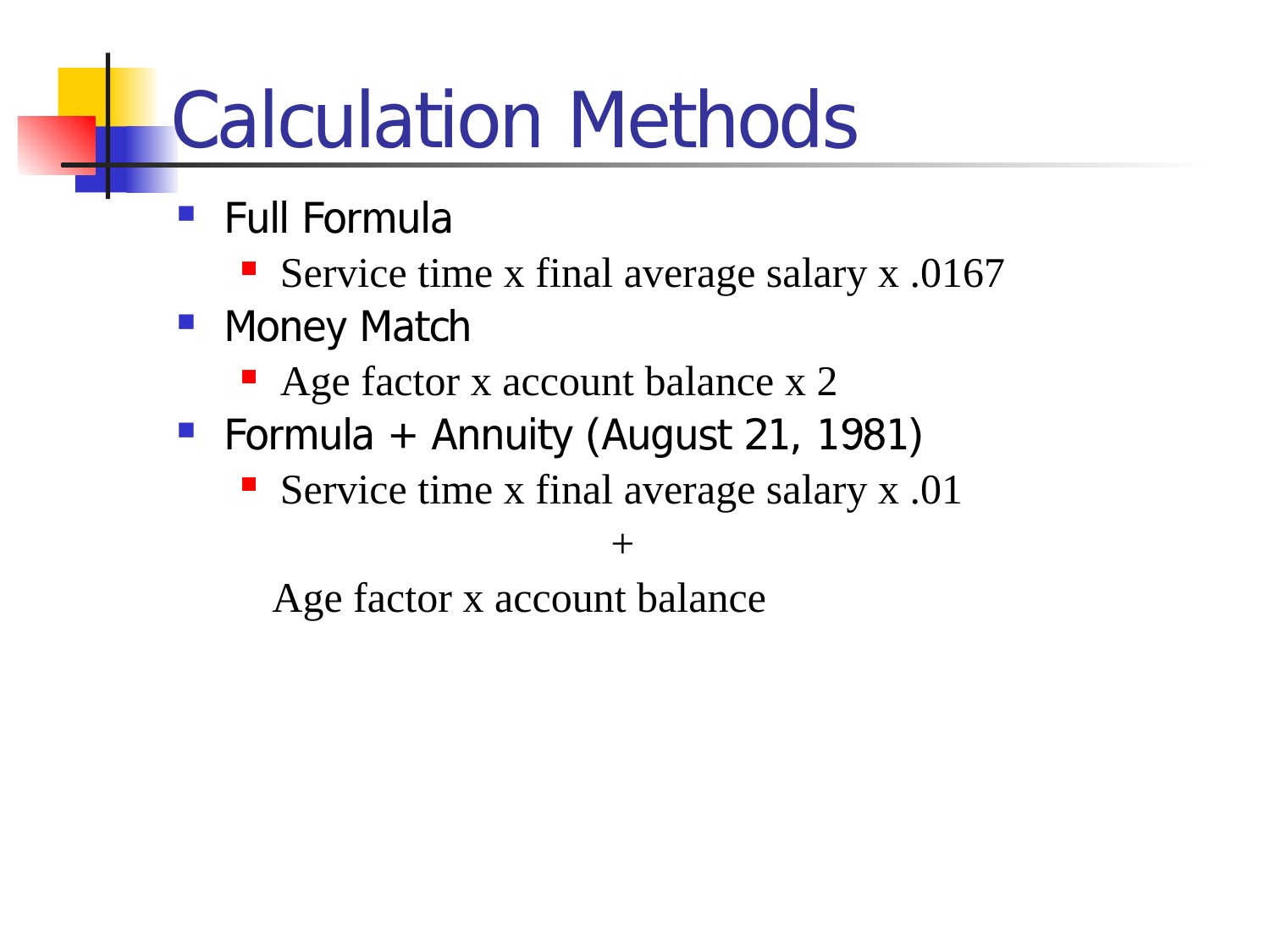

# Calculation Methods
Full Formula
Service time x final average salary x .0167
Money Match
Age factor x account balance x 2
Formula + Annuity (August 21, 1981)
Service time x final average salary x .01
                 +
   Age factor x account balance